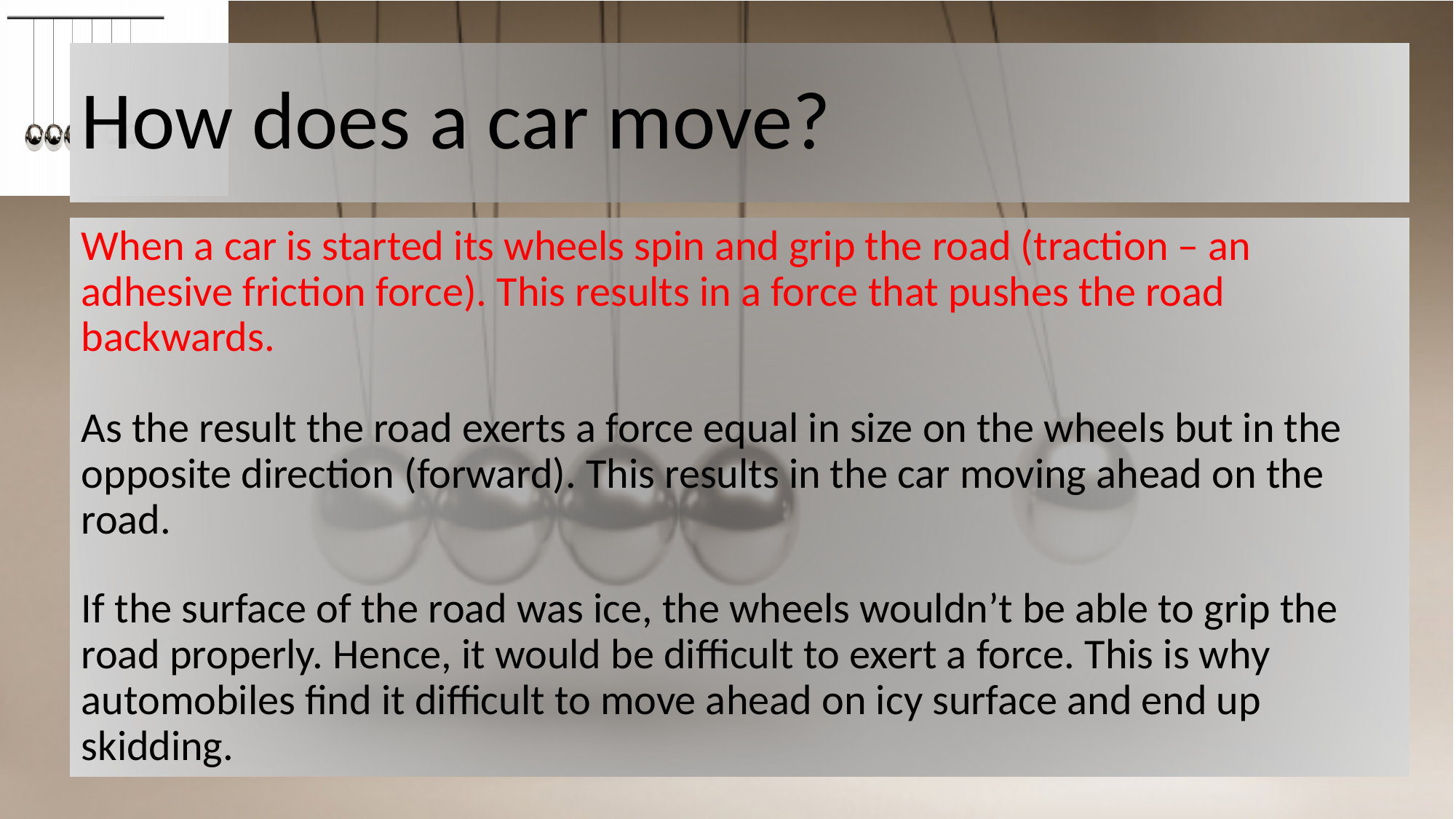

# How does a car move?
When a car is started its wheels spin and grip the road (traction – an adhesive friction force). This results in a force that pushes the road backwards.

As the result the road exerts a force equal in size on the wheels but in the opposite direction (forward). This results in the car moving ahead on the road.

If the surface of the road was ice, the wheels wouldn’t be able to grip the road properly. Hence, it would be difficult to exert a force. This is why automobiles find it difficult to move ahead on icy surface and end up skidding.